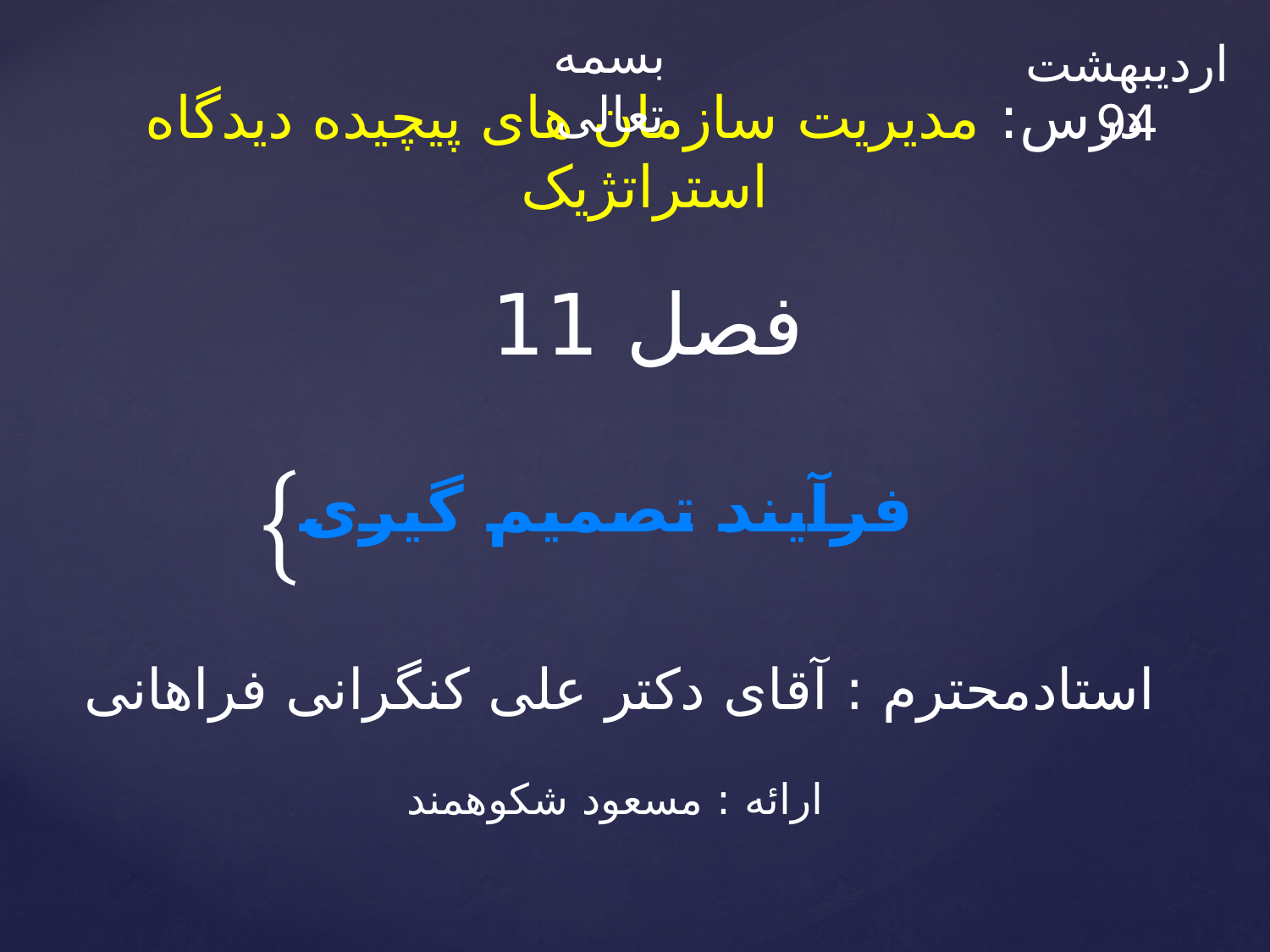

بسمه تعالی

اردیبهشت 94

# درس: مدیریت سازمان های پیچیده دیدگاه استراتژیک
فصل 11

فرآیند تصمیم گیری
استادمحترم : آقای دکتر علی کنگرانی فراهانی

ارائه : مسعود شکوهمند